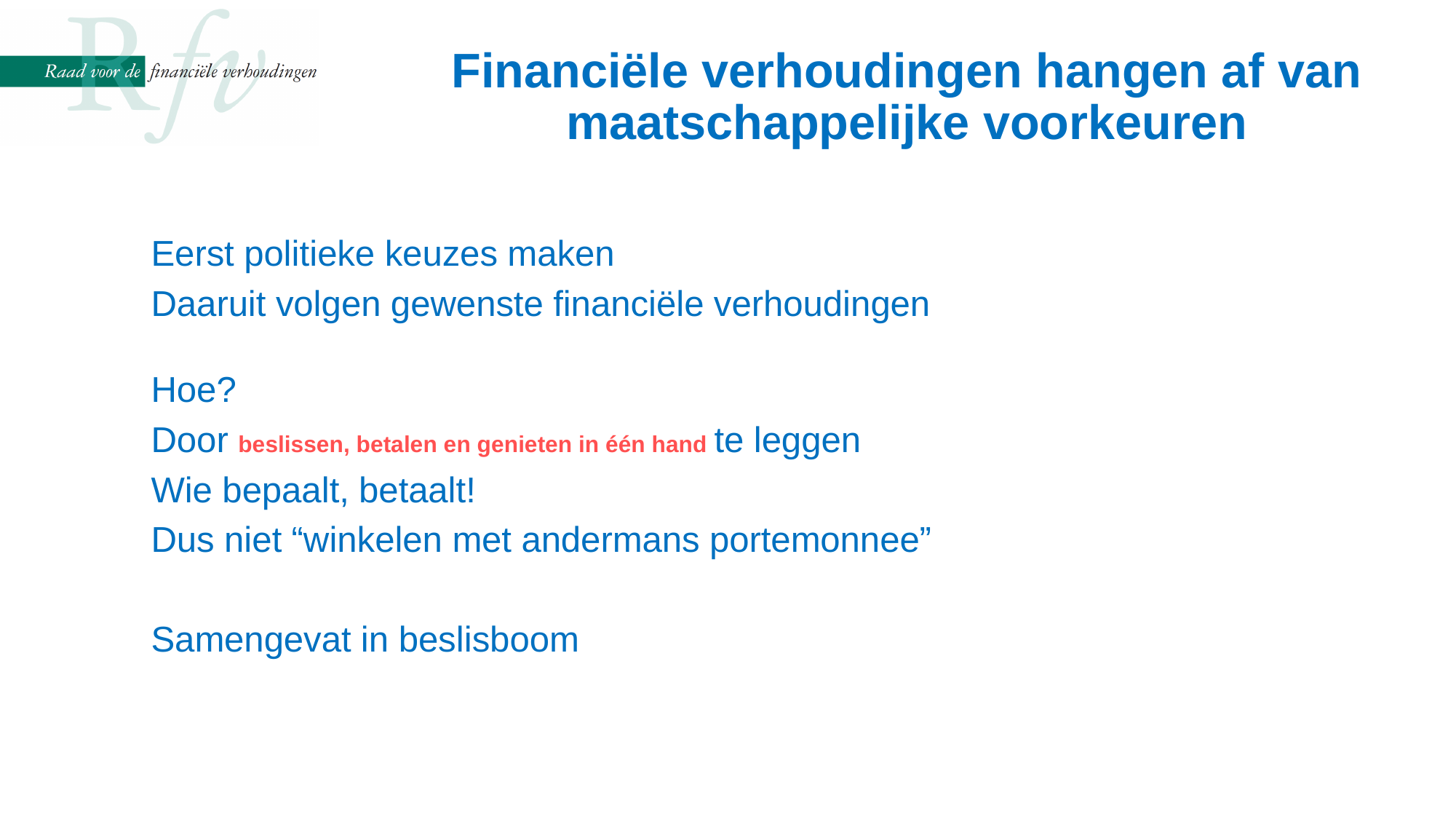

Financiële verhoudingen hangen af van maatschappelijke voorkeuren

Eerst politieke keuzes maken
Daaruit volgen gewenste financiële verhoudingen

Hoe?
Door beslissen, betalen en genieten in één hand te leggen
Wie bepaalt, betaalt!
Dus niet “winkelen met andermans portemonnee”

Samengevat in beslisboom